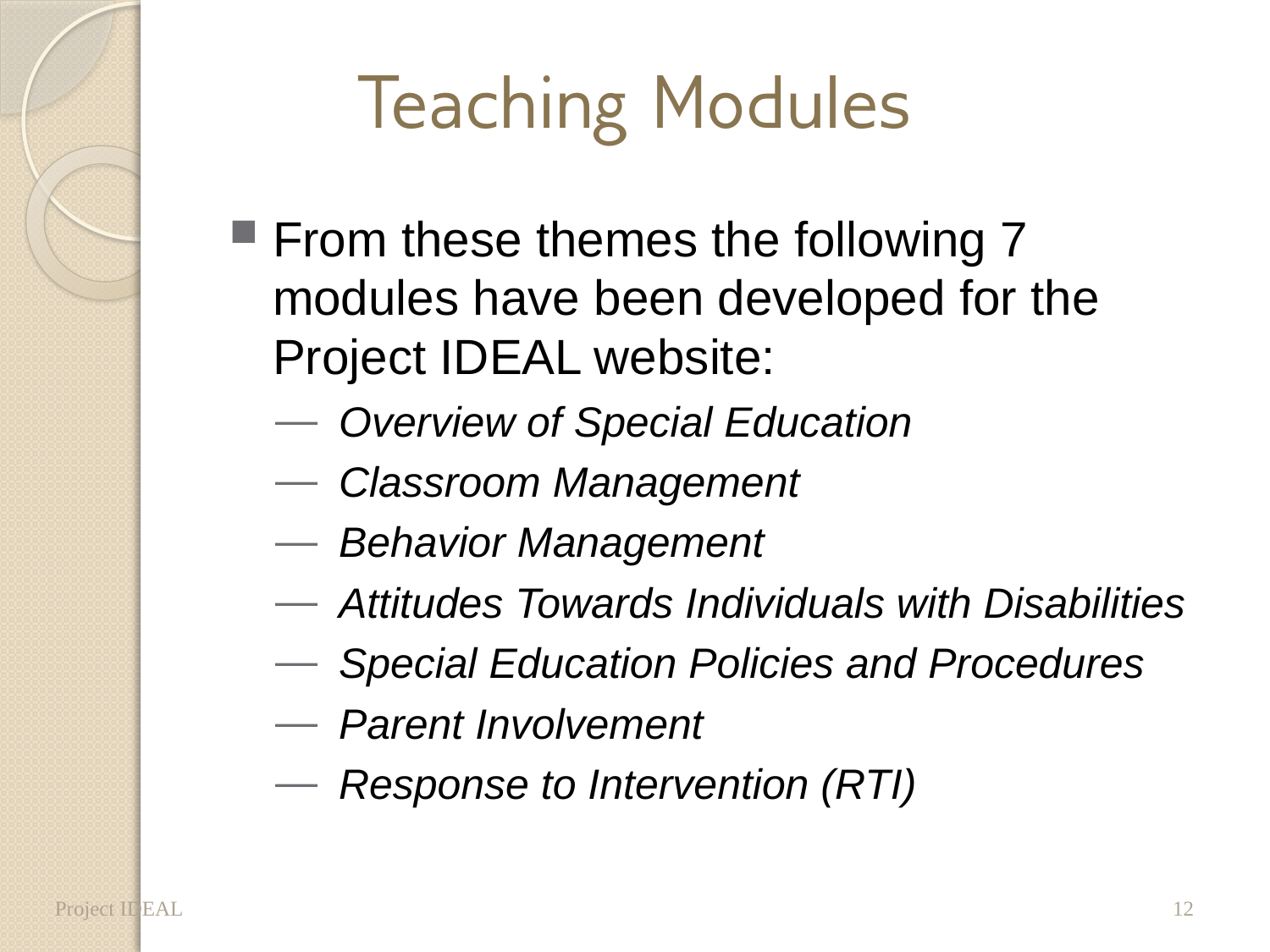

# Teaching Modules
From these themes the following 7 modules have been developed for the Project IDEAL website:
Overview of Special Education
Classroom Management
Behavior Management
Attitudes Towards Individuals with Disabilities
Special Education Policies and Procedures
Parent Involvement
Response to Intervention (RTI)
Project IDEAL
12